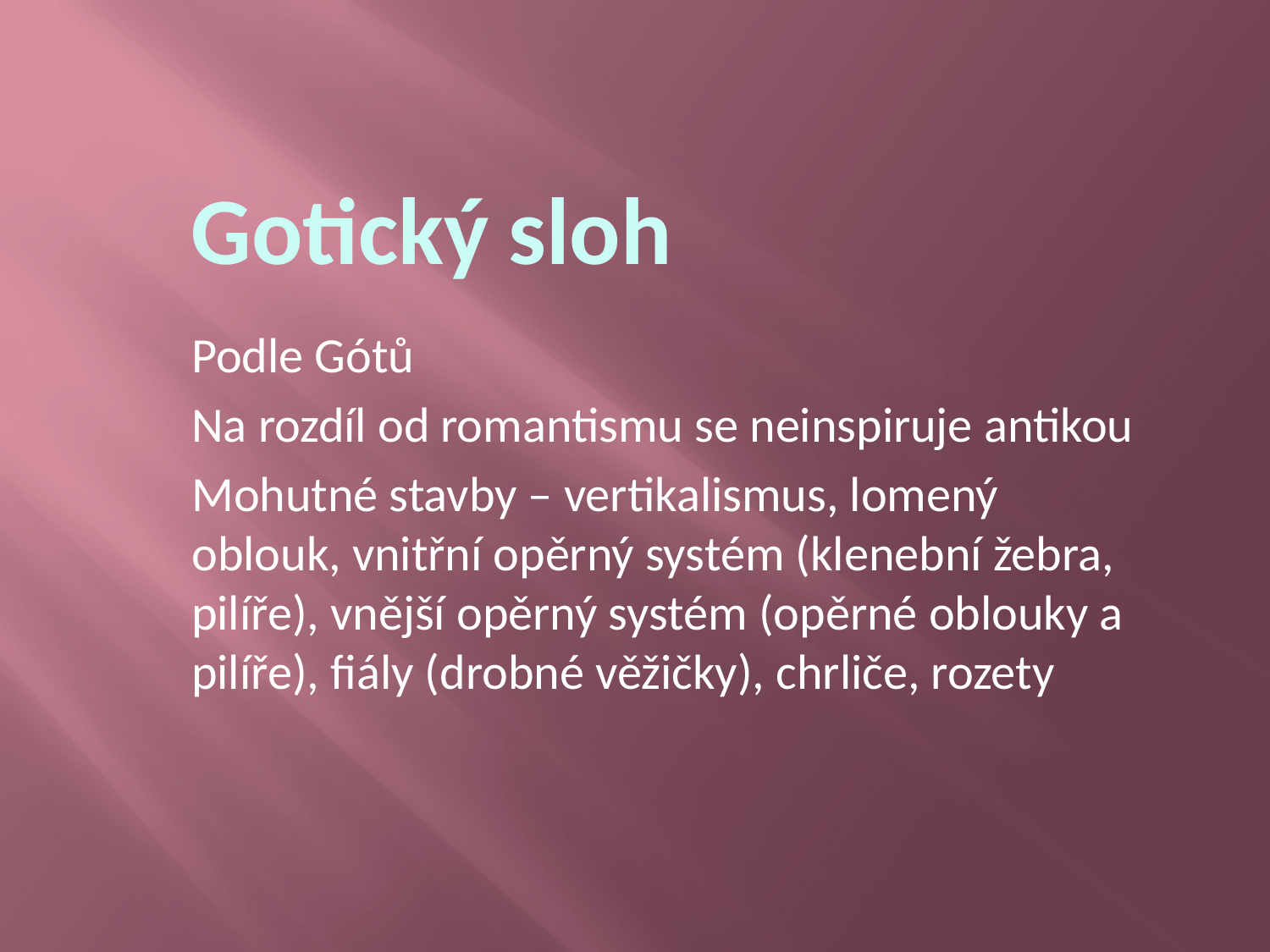

# Gotický sloh
Podle Gótů
Na rozdíl od romantismu se neinspiruje antikou
Mohutné stavby – vertikalismus, lomený oblouk, vnitřní opěrný systém (klenební žebra, pilíře), vnější opěrný systém (opěrné oblouky a pilíře), fiály (drobné věžičky), chrliče, rozety